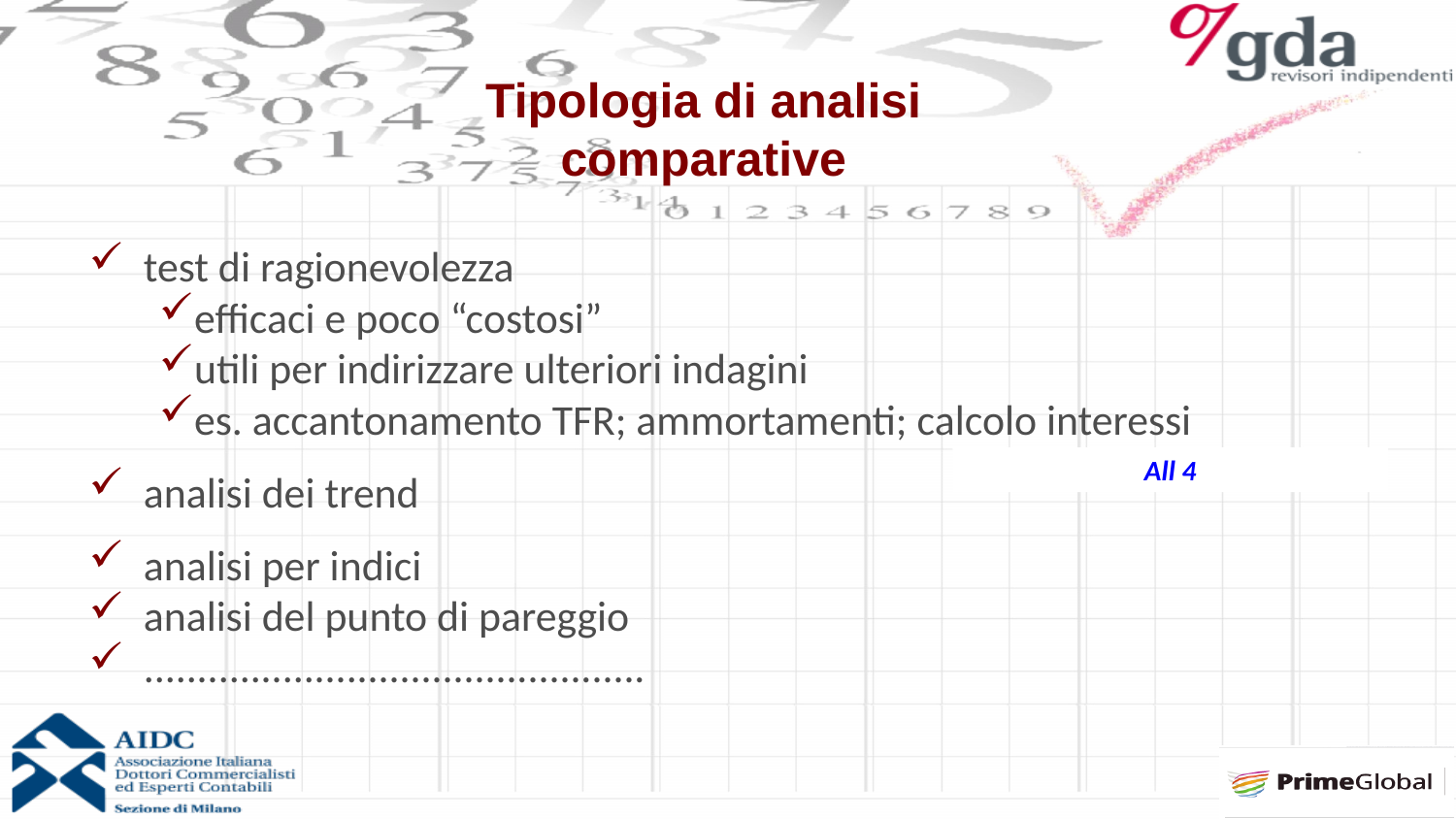

Tipologia di analisi
comparative
test di ragionevolezza
efficaci e poco “costosi”
utili per indirizzare ulteriori indagini
es. accantonamento TFR; ammortamenti; calcolo interessi

analisi dei trend

analisi per indici
analisi del punto di pareggio
...............................................

All 4